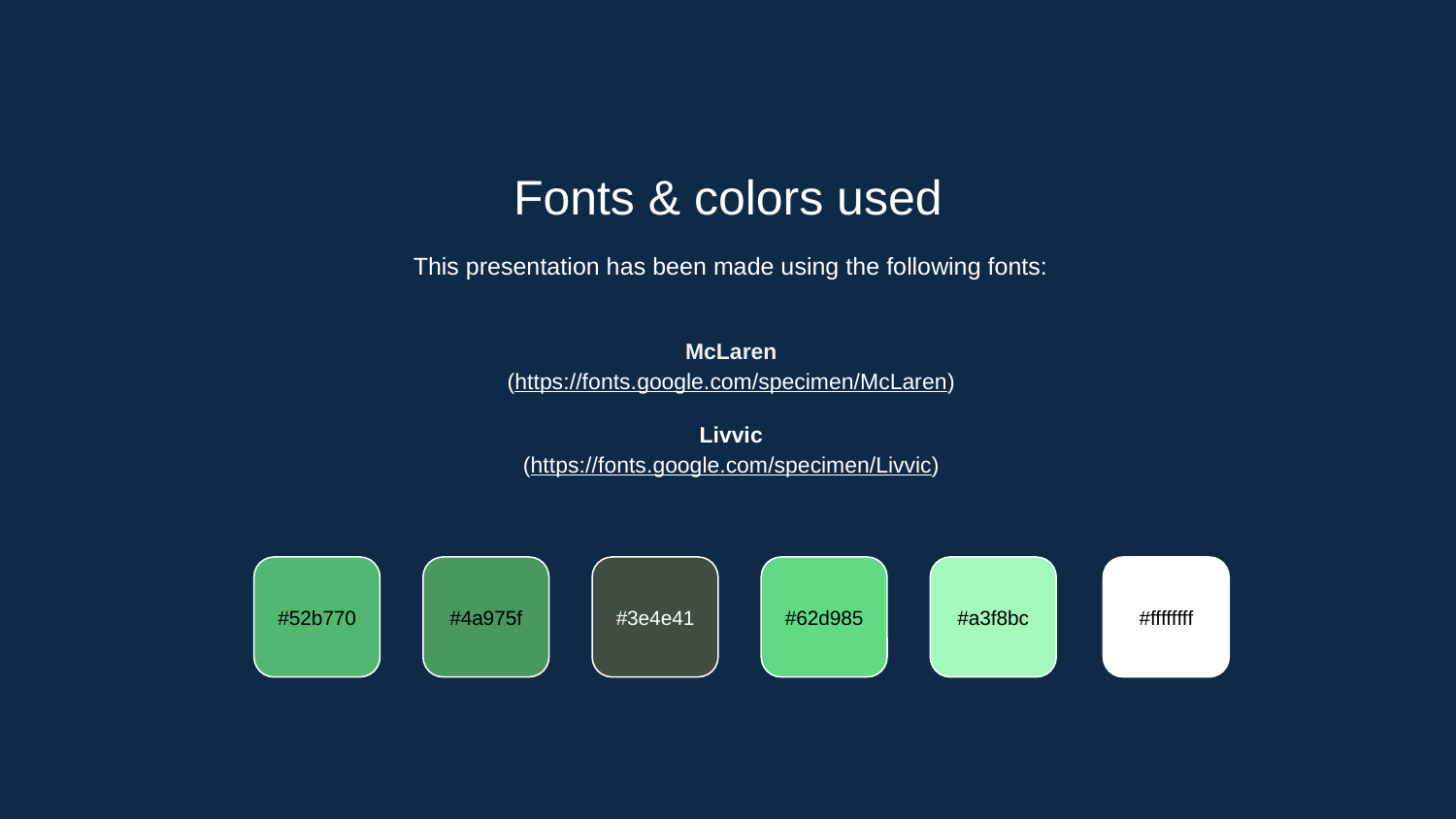

Fonts & colors used
This presentation has been made using the following fonts:

McLaren
(https://fonts.google.com/specimen/McLaren)

Livvic
(https://fonts.google.com/specimen/Livvic)

#52b770
#4a975f
#3e4e41
#62d985
#a3f8bc
#ffffffff